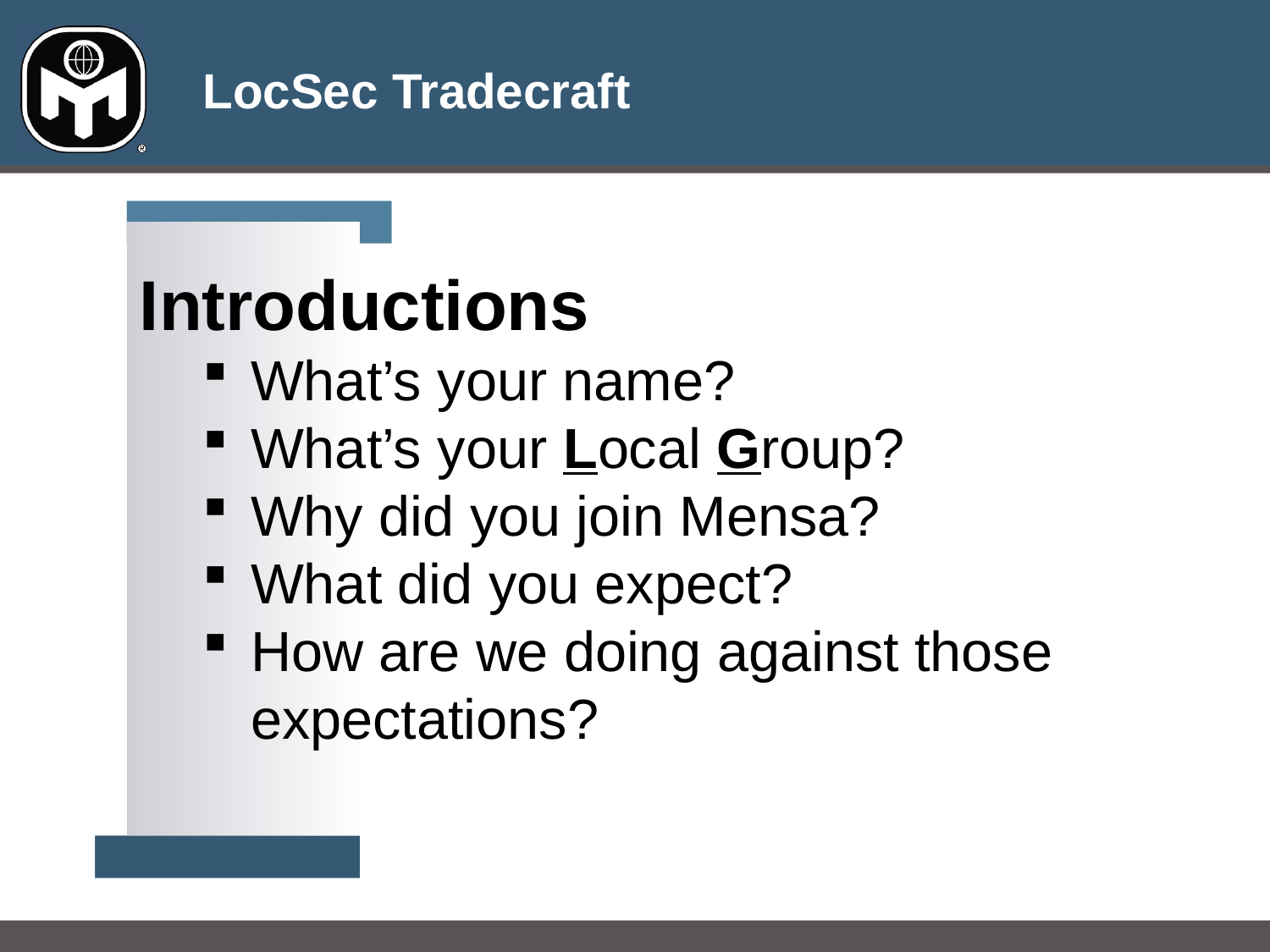

Introductions
What’s your name?
What’s your Local Group?
Why did you join Mensa?
What did you expect?
How are we doing against those expectations?